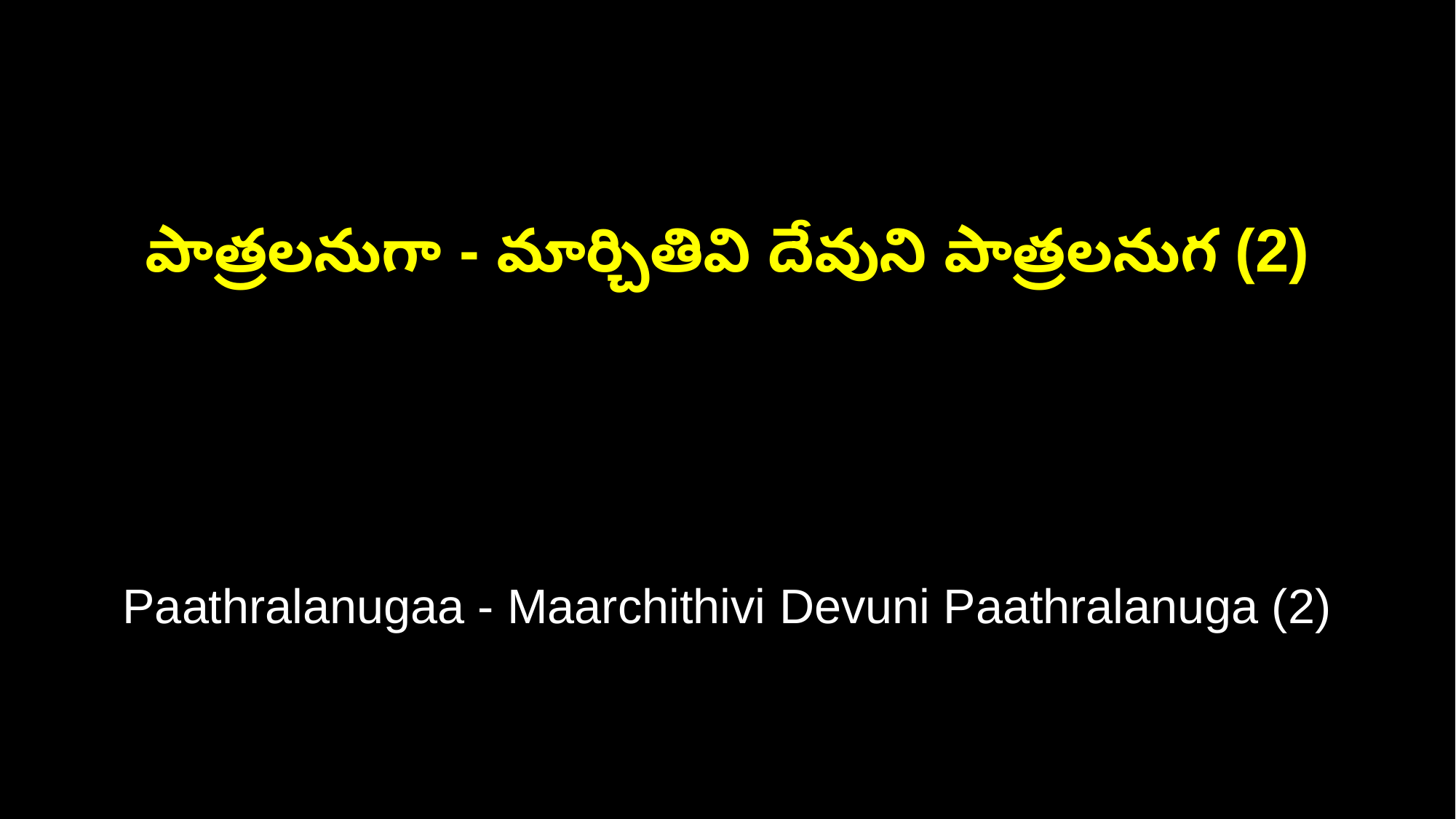

పాత్రలనుగా - మార్చితివి దేవుని పాత్రలనుగ (2)
Paathralanugaa - Maarchithivi Devuni Paathralanuga (2)